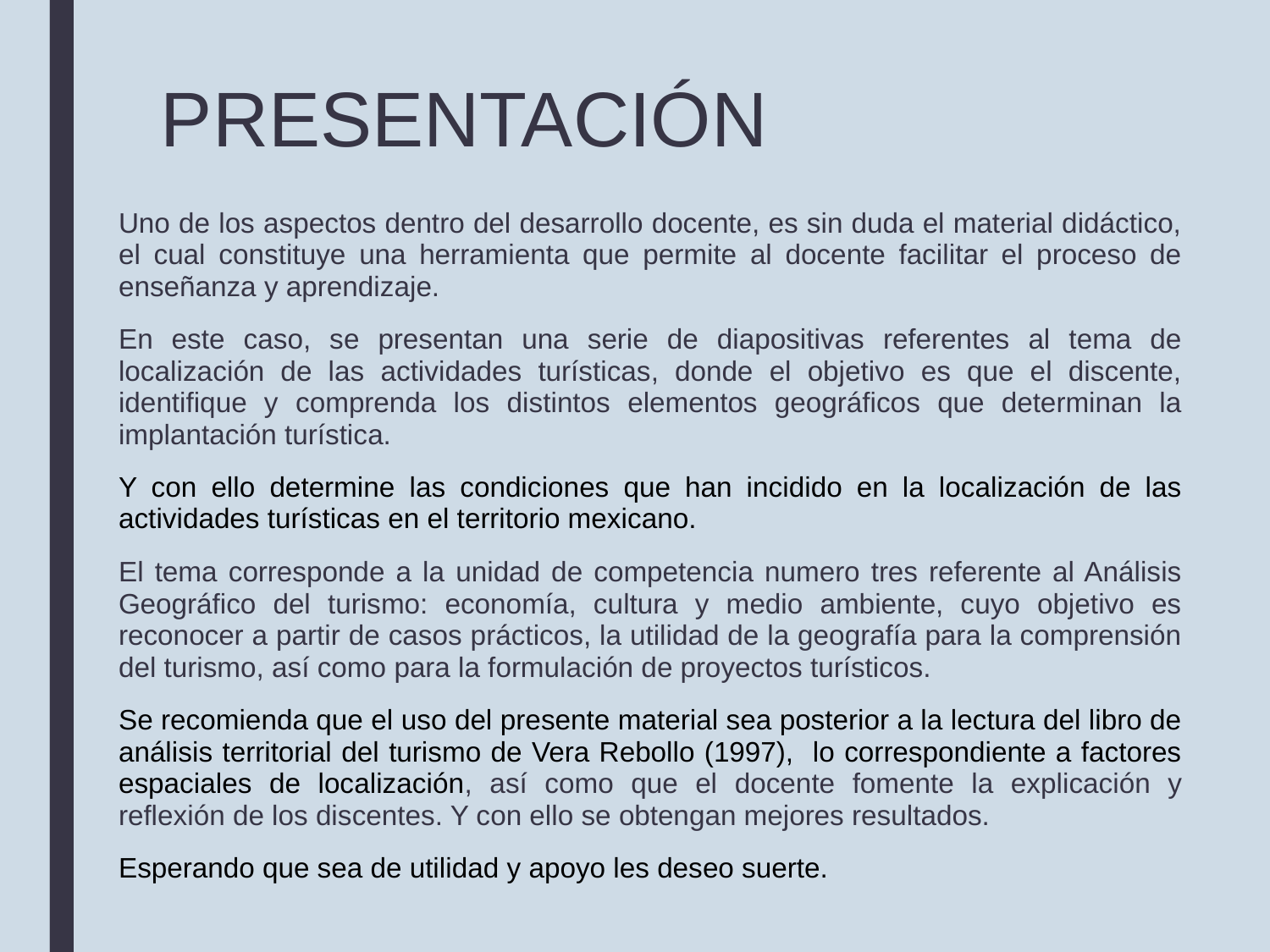

# PRESENTACIÓN
Uno de los aspectos dentro del desarrollo docente, es sin duda el material didáctico, el cual constituye una herramienta que permite al docente facilitar el proceso de enseñanza y aprendizaje.
En este caso, se presentan una serie de diapositivas referentes al tema de localización de las actividades turísticas, donde el objetivo es que el discente, identifique y comprenda los distintos elementos geográficos que determinan la implantación turística.
Y con ello determine las condiciones que han incidido en la localización de las actividades turísticas en el territorio mexicano.
El tema corresponde a la unidad de competencia numero tres referente al Análisis Geográfico del turismo: economía, cultura y medio ambiente, cuyo objetivo es reconocer a partir de casos prácticos, la utilidad de la geografía para la comprensión del turismo, así como para la formulación de proyectos turísticos.
Se recomienda que el uso del presente material sea posterior a la lectura del libro de análisis territorial del turismo de Vera Rebollo (1997),  lo correspondiente a factores espaciales de localización, así como que el docente fomente la explicación y reflexión de los discentes. Y con ello se obtengan mejores resultados.
Esperando que sea de utilidad y apoyo les deseo suerte.